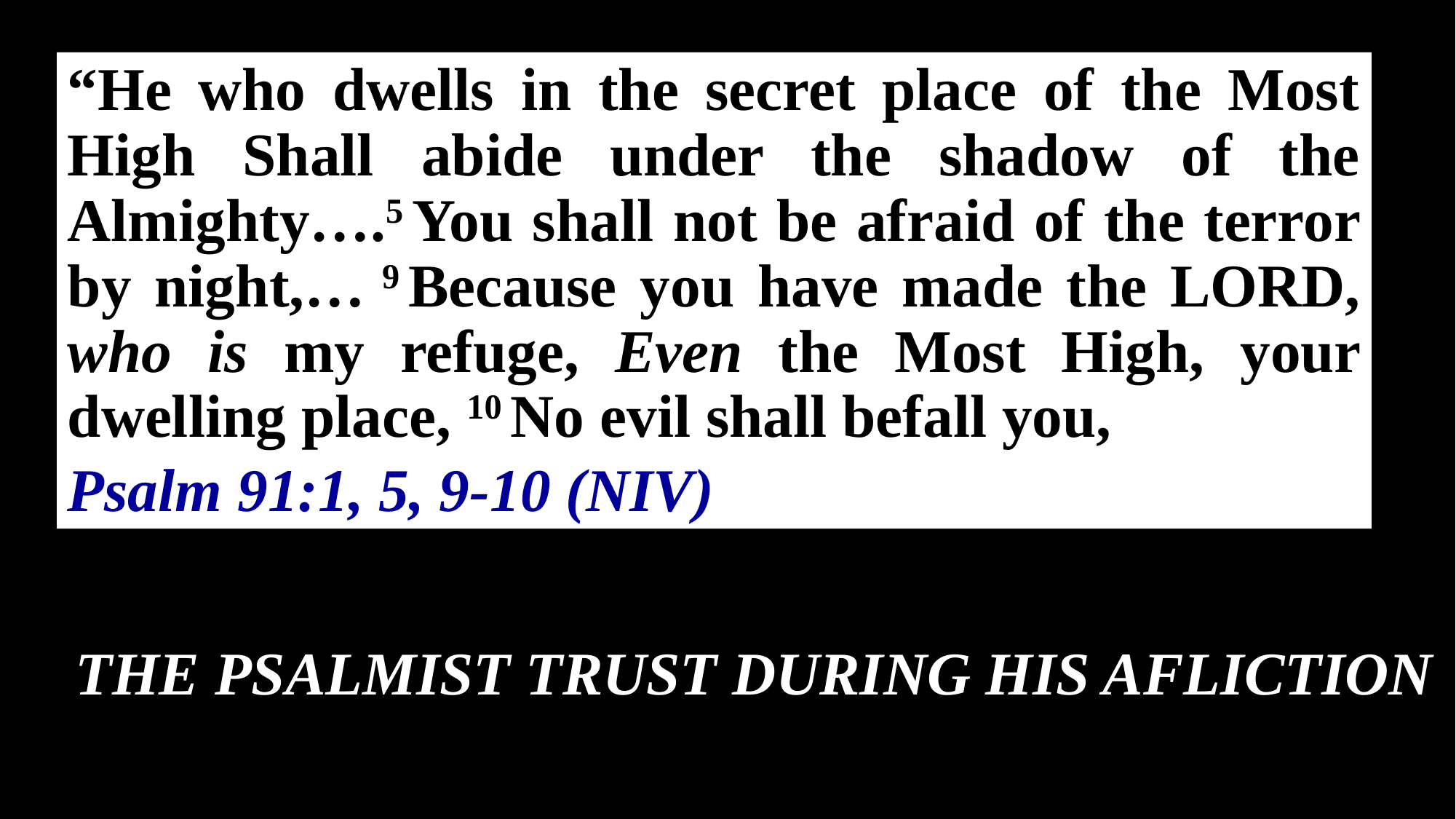

“He who dwells in the secret place of the Most High Shall abide under the shadow of the Almighty….5 You shall not be afraid of the terror by night,… 9 Because you have made the LORD, who is my refuge, Even the Most High, your dwelling place, 10 No evil shall befall you,
Psalm 91:1, 5, 9-10 (NIV)
THE PSALMIST TRUST DURING HIS AFLICTION